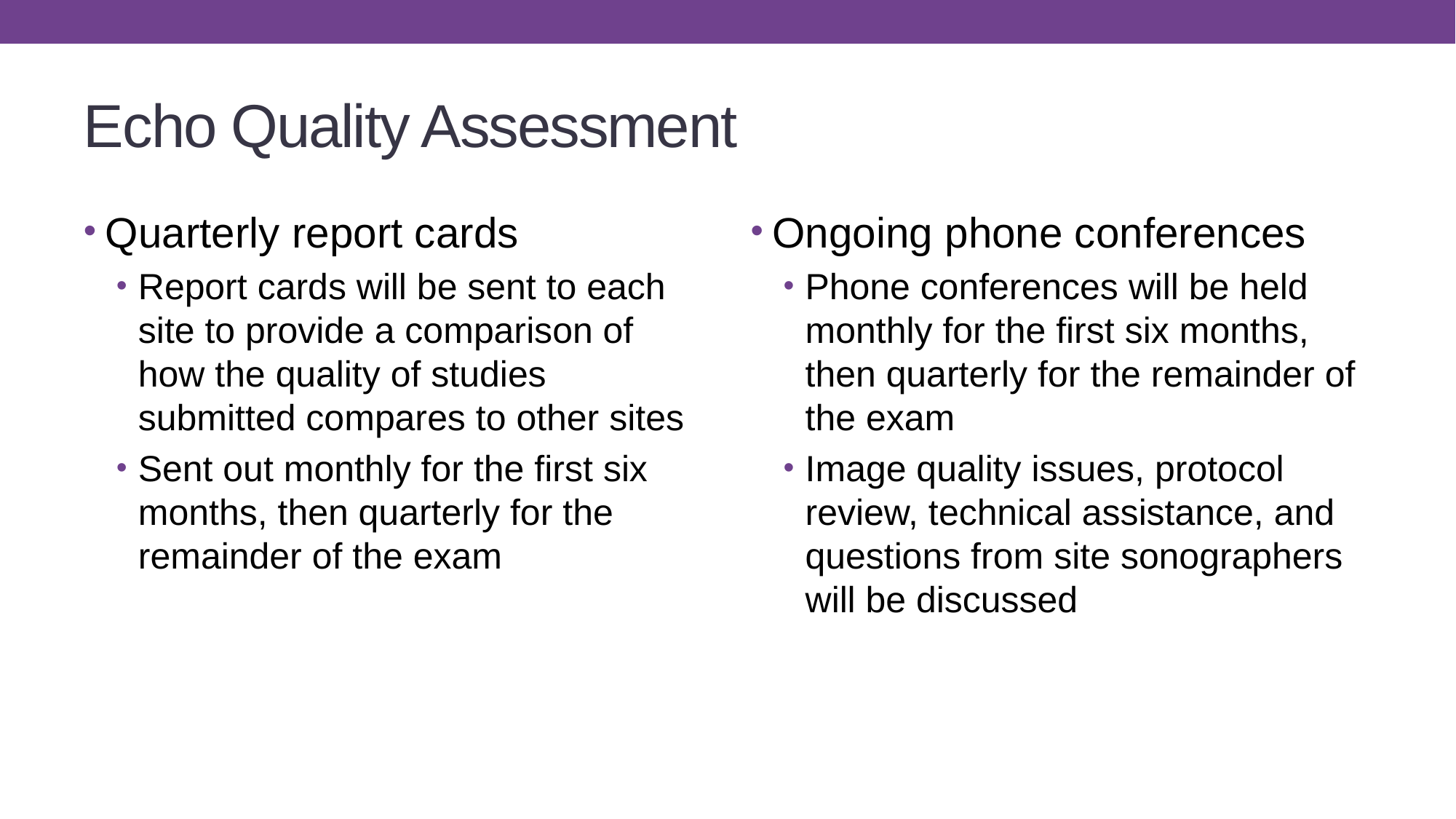

# Echo Quality Assessment
Quarterly report cards
Report cards will be sent to each site to provide a comparison of how the quality of studies submitted compares to other sites
Sent out monthly for the first six months, then quarterly for the remainder of the exam
Ongoing phone conferences
Phone conferences will be held monthly for the first six months, then quarterly for the remainder of the exam
Image quality issues, protocol review, technical assistance, and questions from site sonographers will be discussed